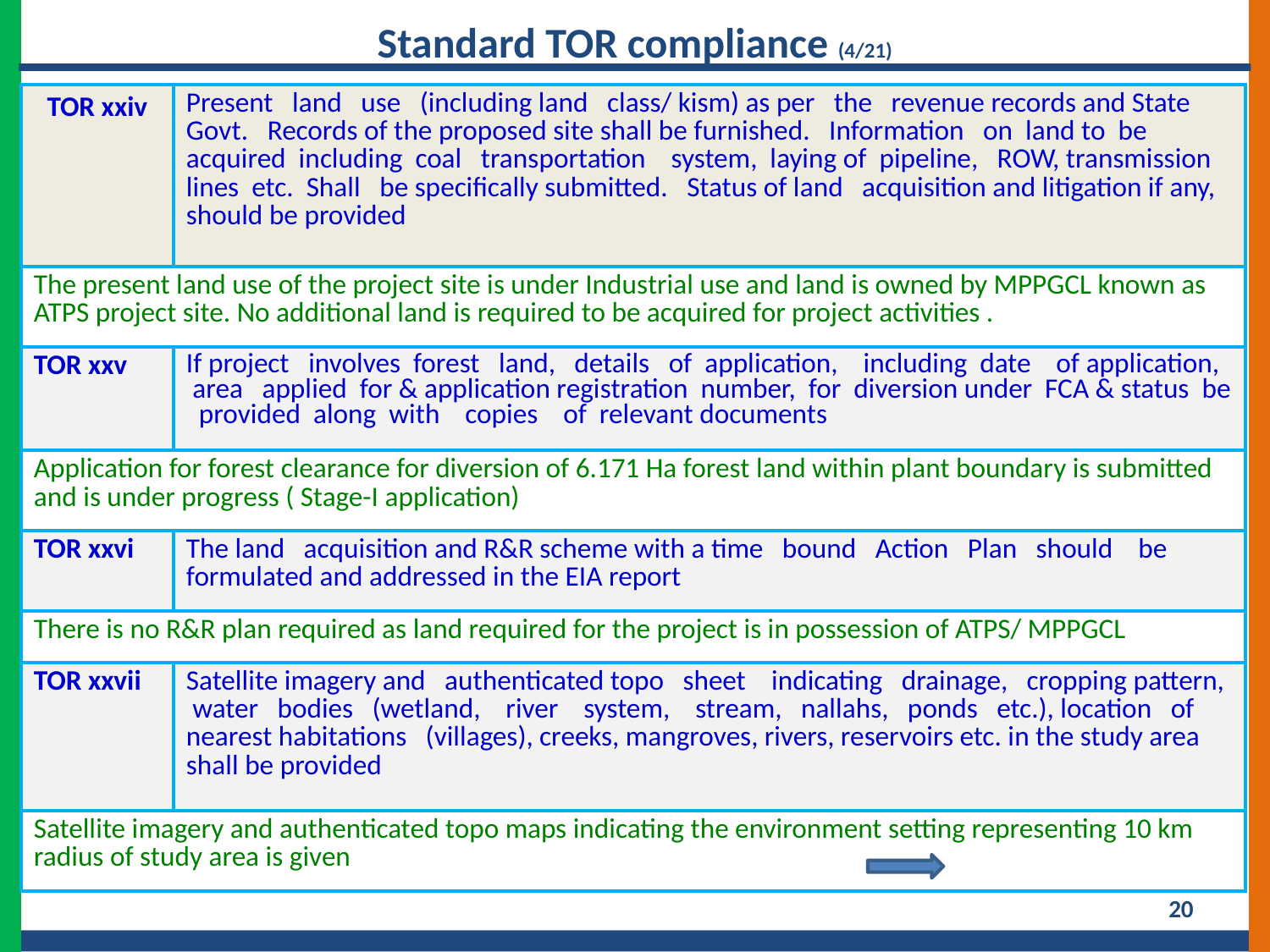

Standard TOR compliance (4/21)
| TOR xxiv | Present land use (including land class/ kism) as per the revenue records and State Govt. Records of the proposed site shall be furnished. Information on land to be acquired including coal transportation system, laying of pipeline, ROW, transmission lines etc. Shall be specifically submitted. Status of land acquisition and litigation if any, should be provided |
| --- | --- |
| The present land use of the project site is under Industrial use and land is owned by MPPGCL known as ATPS project site. No additional land is required to be acquired for project activities . |  |
| TOR xxv | If project involves forest land, details of application, including date of application, area applied for & application registration number, for diversion under FCA & status be provided along with copies of relevant documents |
| Application for forest clearance for diversion of 6.171 Ha forest land within plant boundary is submitted and is under progress ( Stage-I application) |  |
| TOR xxvi | The land acquisition and R&R scheme with a time bound Action Plan should be formulated and addressed in the EIA report |
| There is no R&R plan required as land required for the project is in possession of ATPS/ MPPGCL |  |
| TOR xxvii | Satellite imagery and authenticated topo sheet indicating drainage, cropping pattern, water bodies (wetland, river system, stream, nallahs, ponds etc.), location of nearest habitations (villages), creeks, mangroves, rivers, reservoirs etc. in the study area shall be provided |
| Satellite imagery and authenticated topo maps indicating the environment setting representing 10 km radius of study area is given |  |

20